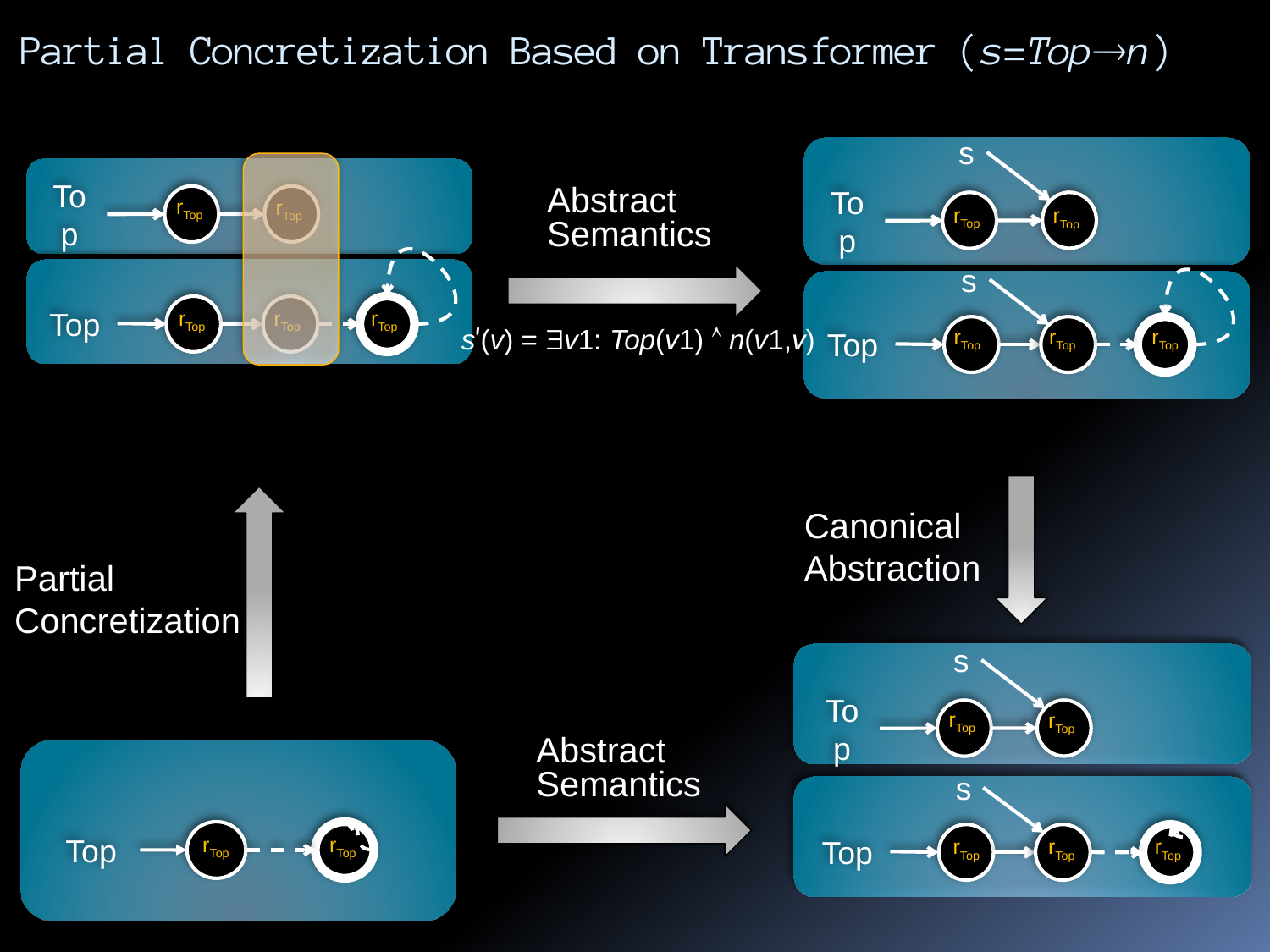

Partial Concretization Based on Transformer (s=Top→n)
s

Top
rTop
rTop

rTop
rTop
Top
Abstract
Semantics
s

rTop
rTop
rTop
Top

Top
rTop
rTop
rTop

s’(v) = ∃v1: Top(v1) ∧ n(v1,v)

Canonical
Abstraction
Partial
Concretization
s

rTop

rTop
Top
Abstract
Semantics

Top
rTop
rTop
s

Top
rTop
rTop
rTop